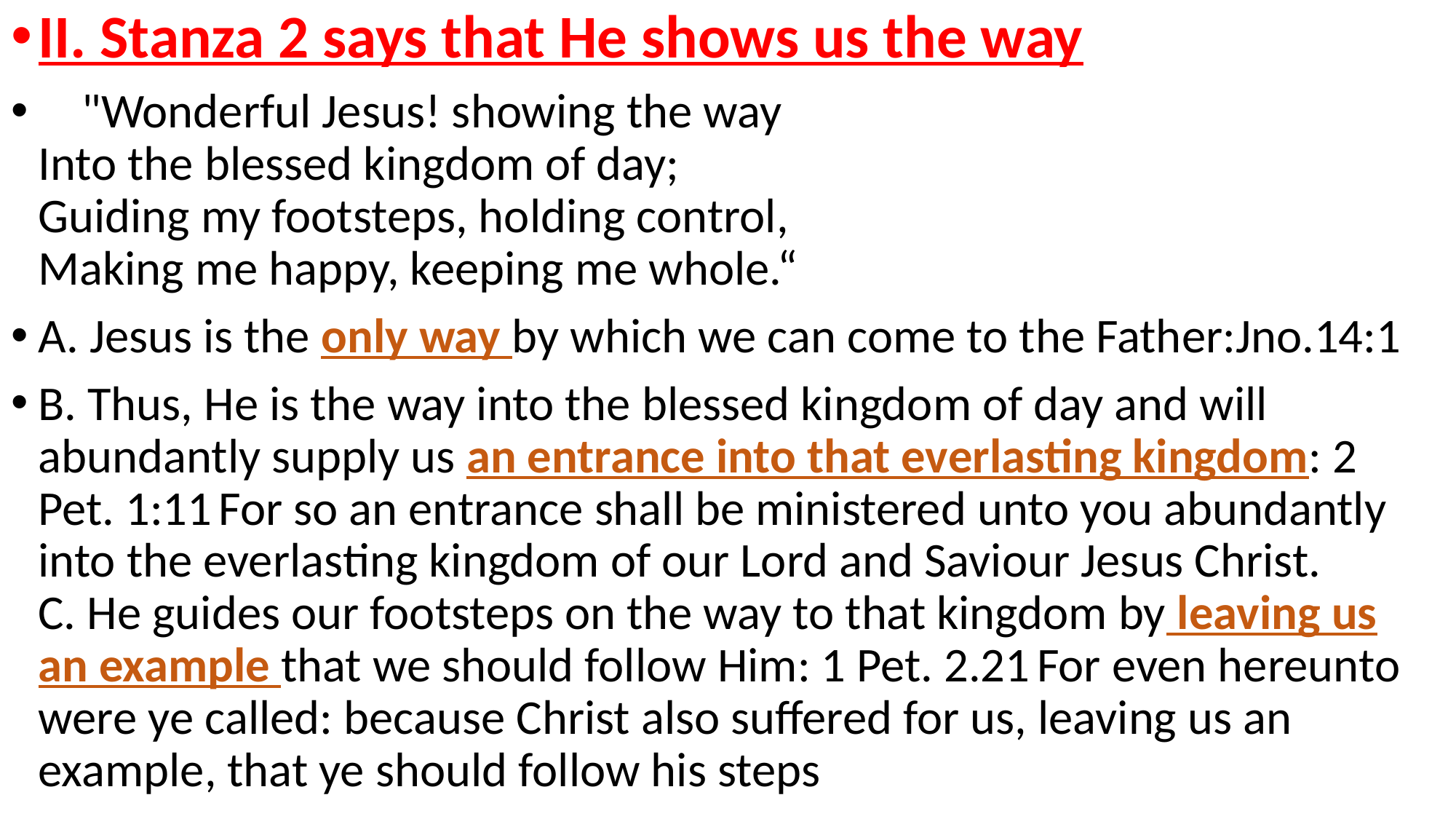

II. Stanza 2 says that He shows us the way
    "Wonderful Jesus! showing the way
Into the blessed kingdom of day;
Guiding my footsteps, holding control,
Making me happy, keeping me whole.“
A. Jesus is the only way by which we can come to the Father:Jno.14:1
B. Thus, He is the way into the blessed kingdom of day and will abundantly supply us an entrance into that everlasting kingdom: 2 Pet. 1:11 For so an entrance shall be ministered unto you abundantly into the everlasting kingdom of our Lord and Saviour Jesus Christ.
C. He guides our footsteps on the way to that kingdom by leaving us an example that we should follow Him: 1 Pet. 2.21 For even hereunto were ye called: because Christ also suffered for us, leaving us an example, that ye should follow his steps